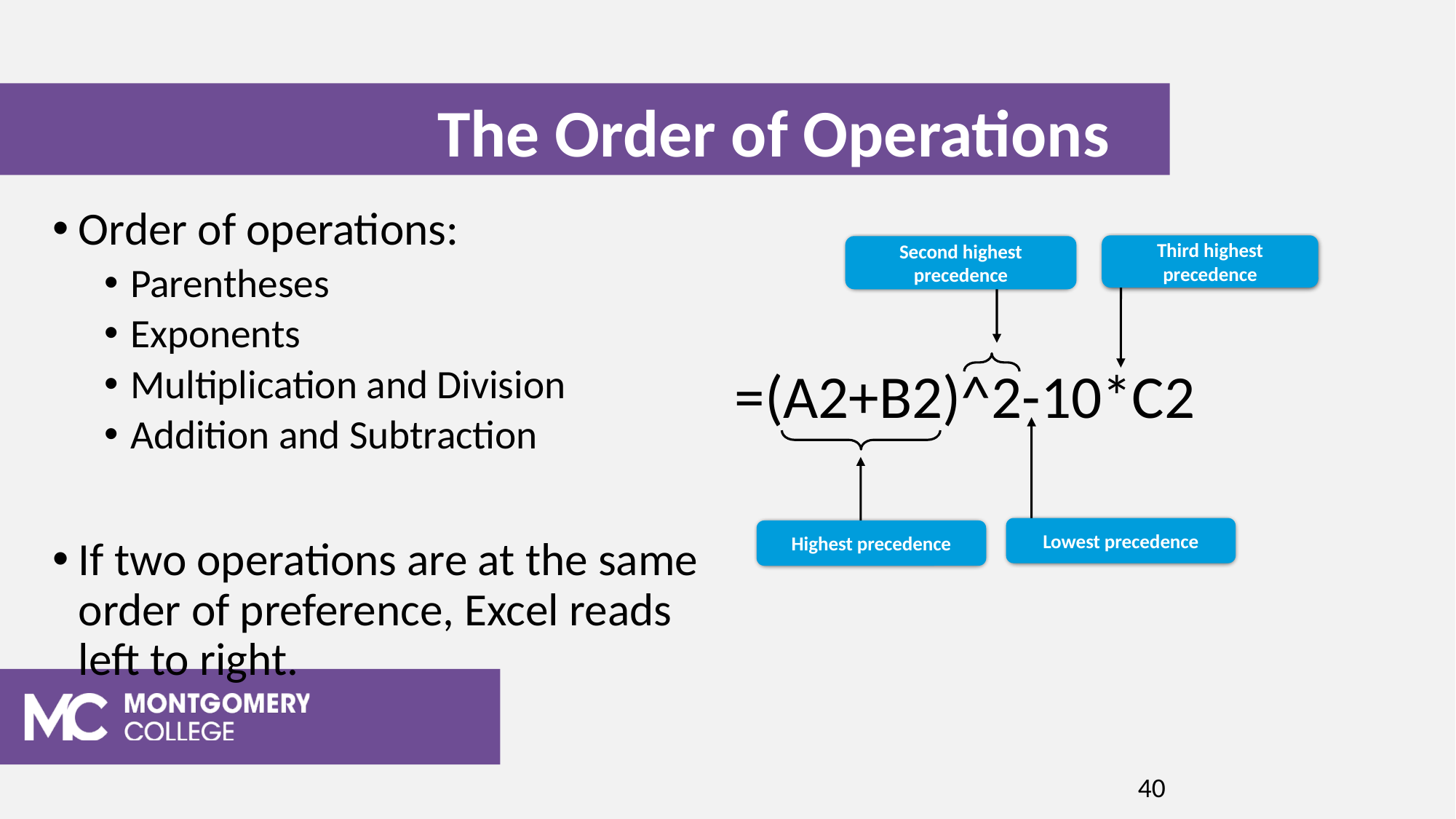

The Order of Operations
Order of operations:
Parentheses
Exponents
Multiplication and Division
Addition and Subtraction

If two operations are at the same order of preference, Excel reads left to right.
Third highest precedence
Second highest precedence

=(A2+B2)^2-10*C2

Lowest precedence
Highest precedence
40